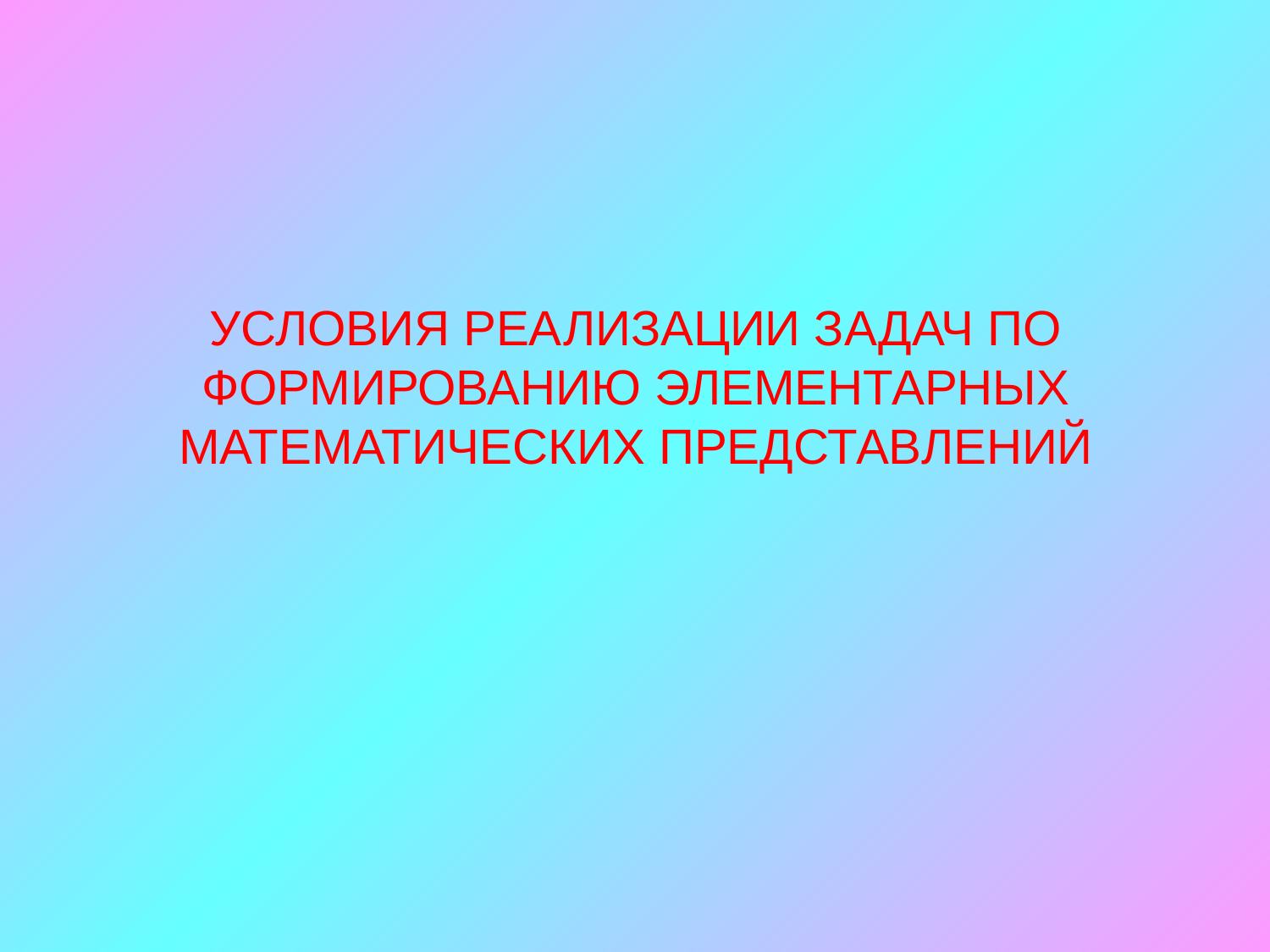

УСЛОВИЯ РЕАЛИЗАЦИИ ЗАДАЧ ПО ФОРМИРОВАНИЮ ЭЛЕМЕНТАРНЫХ МАТЕМАТИЧЕСКИХ ПРЕДСТАВЛЕНИЙ